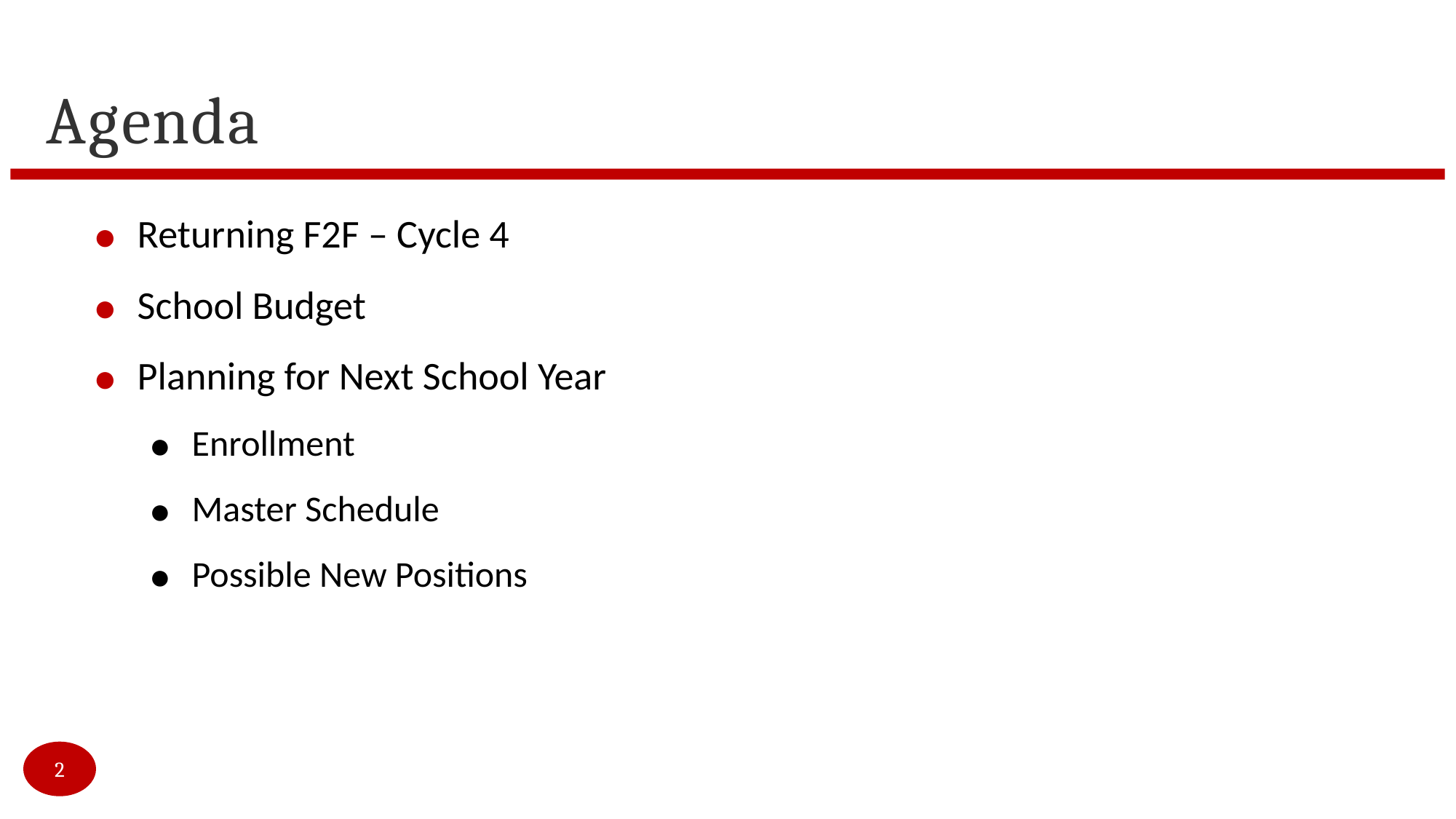

# Agenda
Returning F2F – Cycle 4
School Budget
Planning for Next School Year
Enrollment
Master Schedule
Possible New Positions
2